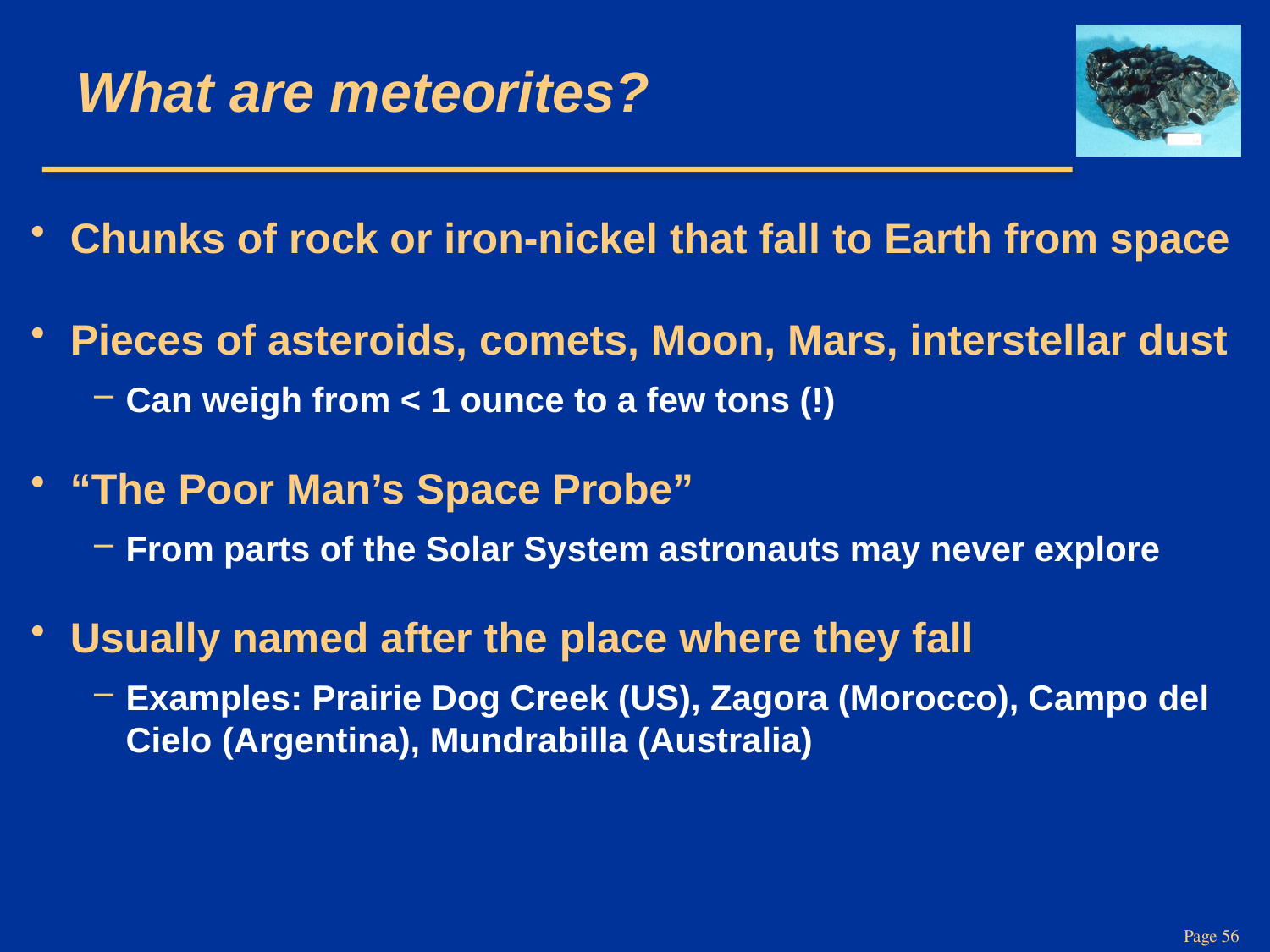

# What are meteorites?
Chunks of rock or iron-nickel that fall to Earth from space
Pieces of asteroids, comets, Moon, Mars, interstellar dust
Can weigh from < 1 ounce to a few tons (!)
“The Poor Man’s Space Probe”
From parts of the Solar System astronauts may never explore
Usually named after the place where they fall
Examples: Prairie Dog Creek (US), Zagora (Morocco), Campo del Cielo (Argentina), Mundrabilla (Australia)